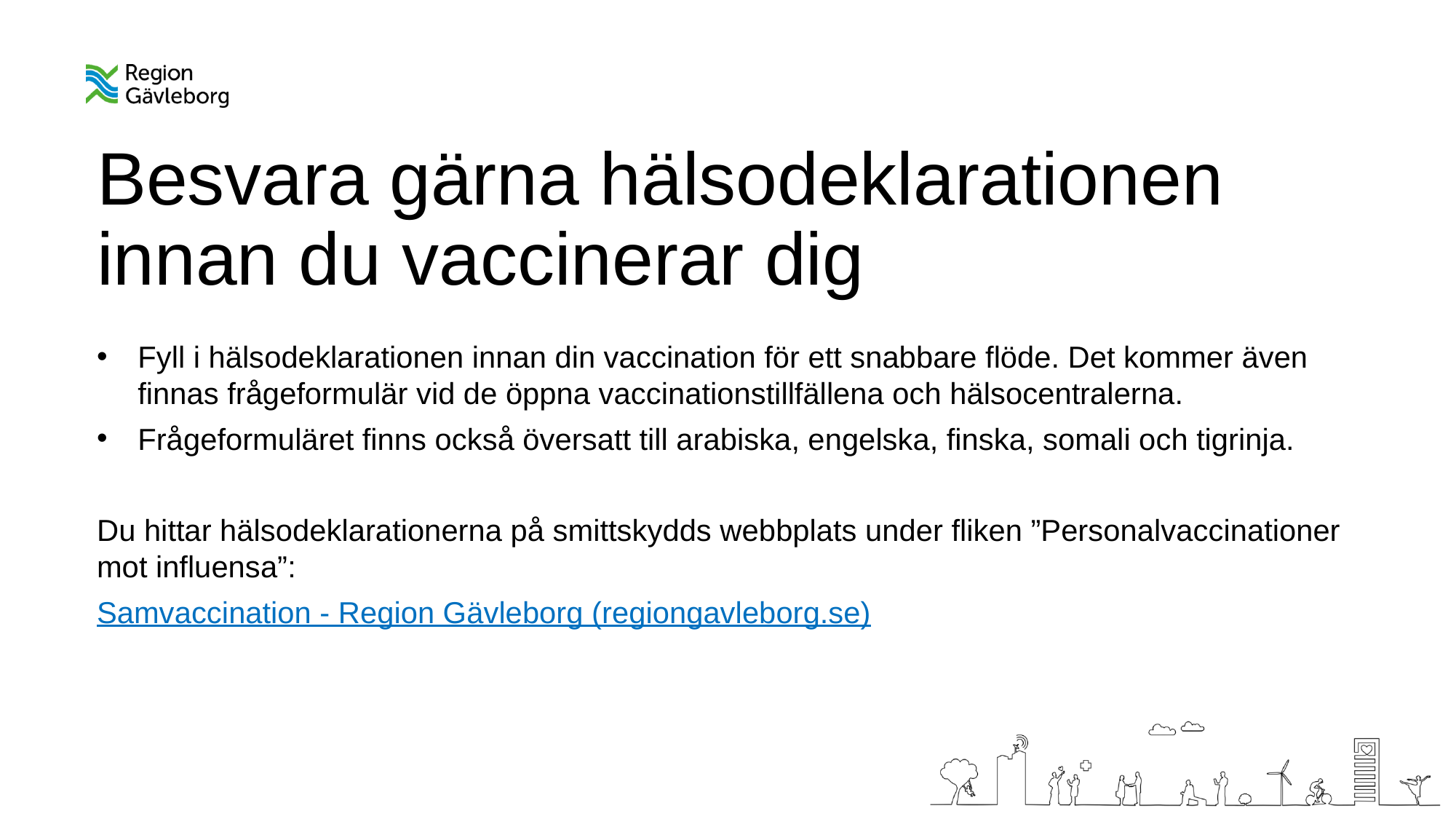

# Besvara gärna hälsodeklarationen innan du vaccinerar dig
Fyll i hälsodeklarationen innan din vaccination för ett snabbare flöde. Det kommer även finnas frågeformulär vid de öppna vaccinationstillfällena och hälsocentralerna.
Frågeformuläret finns också översatt till arabiska, engelska, finska, somali och tigrinja.

Du hittar hälsodeklarationerna på smittskydds webbplats under fliken ”Personalvaccinationer mot influensa”:
Samvaccination - Region Gävleborg (regiongavleborg.se)